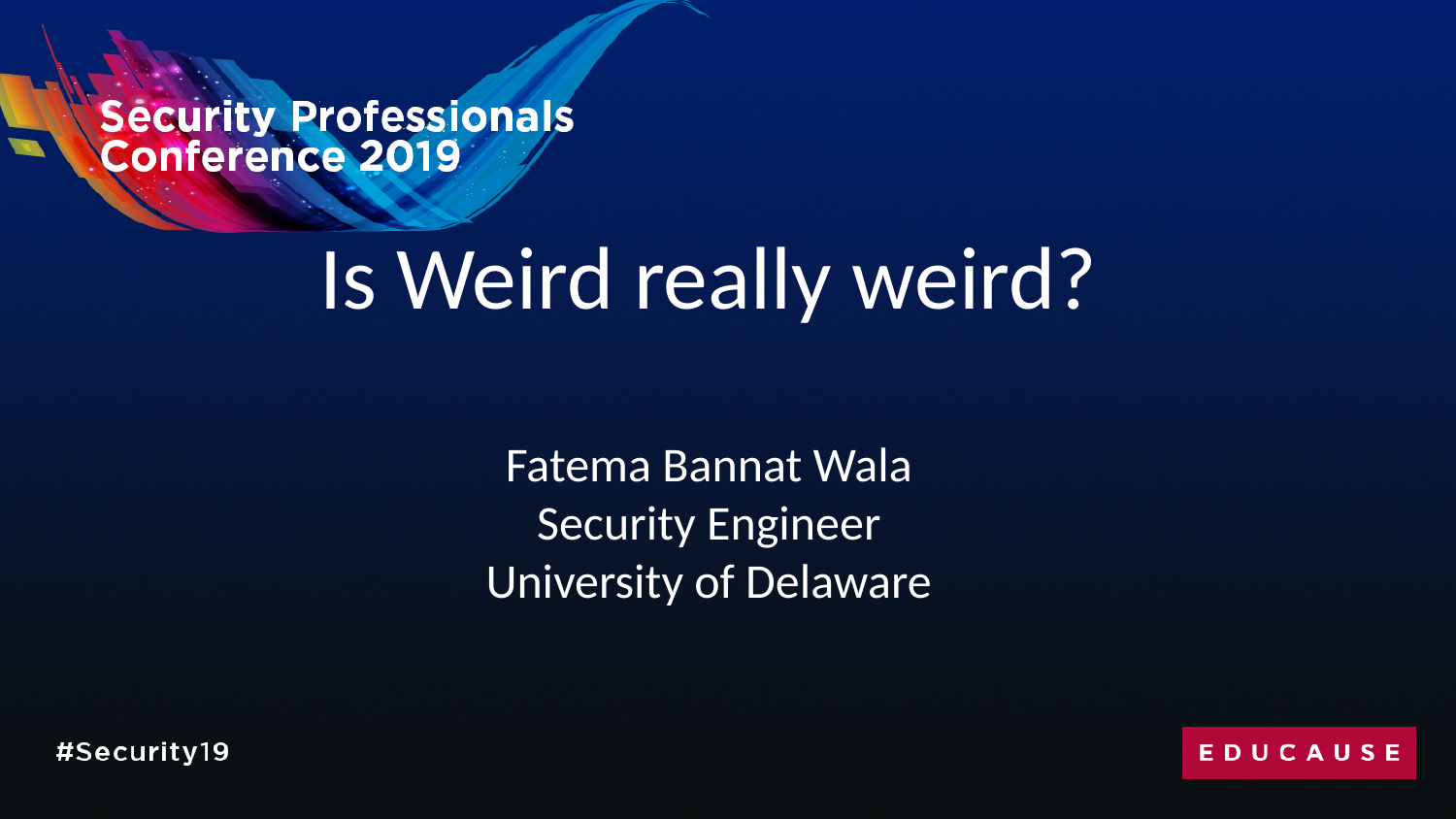

# Is Weird really weird? Fatema Bannat Wala Security Engineer University of Delaware